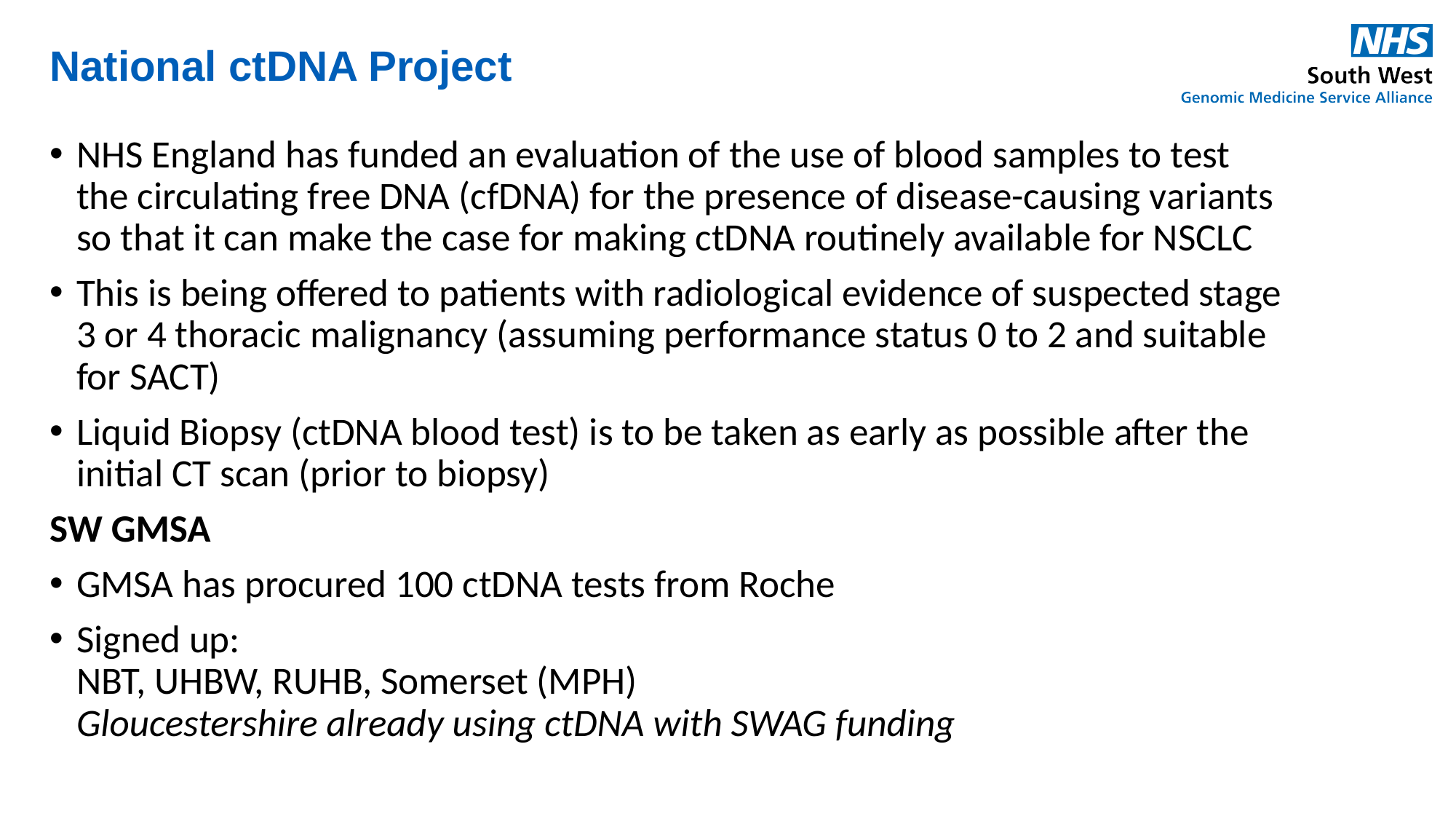

# National ctDNA Project
NHS England has funded an evaluation of the use of blood samples to test the circulating free DNA (cfDNA) for the presence of disease-causing variants
so that it can make the case for making ctDNA routinely available for NSCLC
This is being offered to patients with radiological evidence of suspected stage 3 or 4 thoracic malignancy (assuming performance status 0 to 2 and suitable for SACT)
Liquid Biopsy (ctDNA blood test) is to be taken as early as possible after the initial CT scan (prior to biopsy)
SW GMSA
GMSA has procured 100 ctDNA tests from Roche
Signed up:
NBT, UHBW, RUHB, Somerset (MPH)
Gloucestershire already using ctDNA with SWAG funding